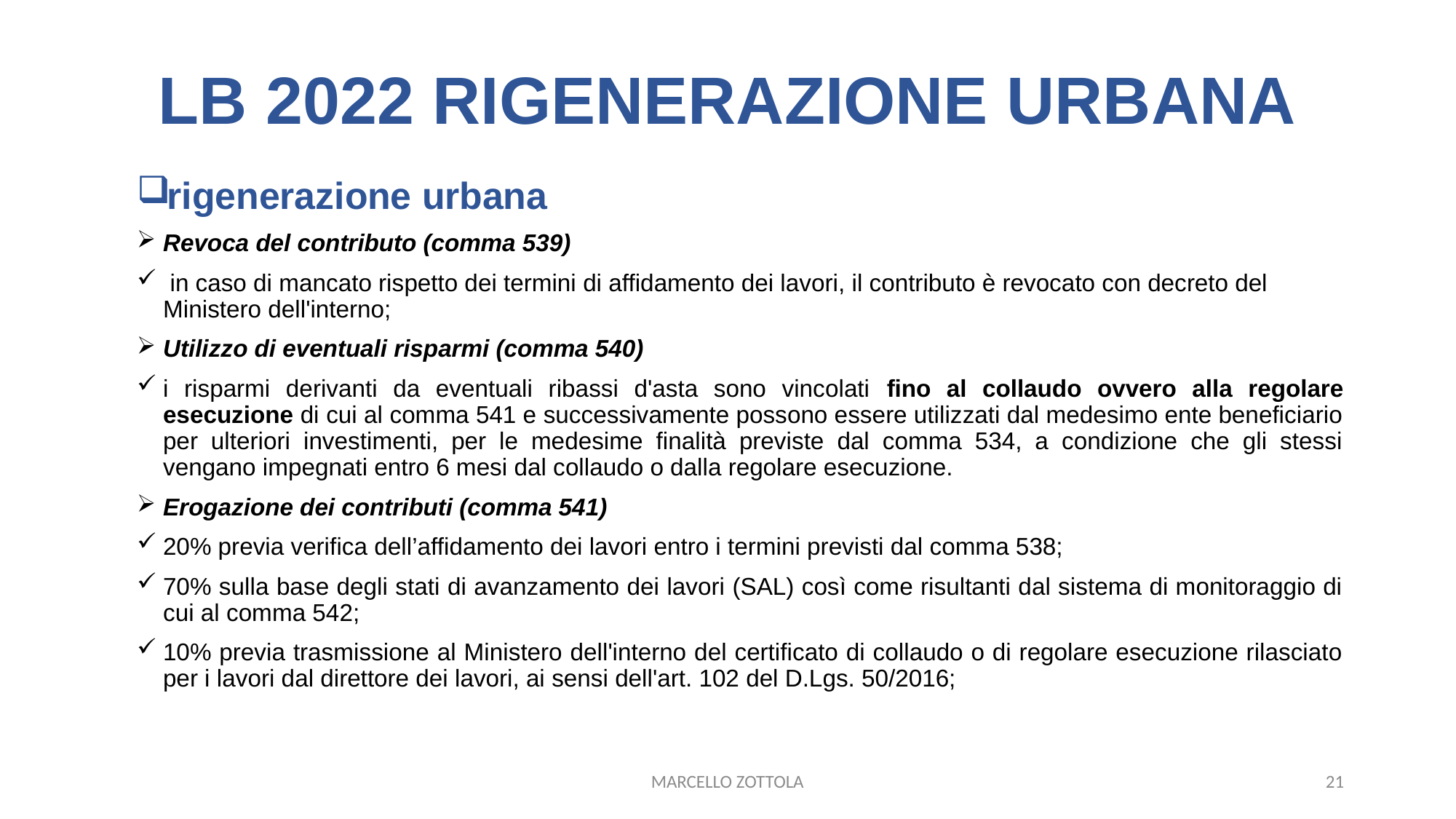

# LB 2022 RIGENERAZIONE URBANA
rigenerazione urbana
Revoca del contributo (comma 539)
 in caso di mancato rispetto dei termini di affidamento dei lavori, il contributo è revocato con decreto del Ministero dell'interno;
Utilizzo di eventuali risparmi (comma 540)
i risparmi derivanti da eventuali ribassi d'asta sono vincolati fino al collaudo ovvero alla regolare esecuzione di cui al comma 541 e successivamente possono essere utilizzati dal medesimo ente beneficiario per ulteriori investimenti, per le medesime finalità previste dal comma 534, a condizione che gli stessi vengano impegnati entro 6 mesi dal collaudo o dalla regolare esecuzione.
Erogazione dei contributi (comma 541)
20% previa verifica dell’affidamento dei lavori entro i termini previsti dal comma 538;
70% sulla base degli stati di avanzamento dei lavori (SAL) così come risultanti dal sistema di monitoraggio di cui al comma 542;
10% previa trasmissione al Ministero dell'interno del certificato di collaudo o di regolare esecuzione rilasciato per i lavori dal direttore dei lavori, ai sensi dell'art. 102 del D.Lgs. 50/2016;
MARCELLO ZOTTOLA
21